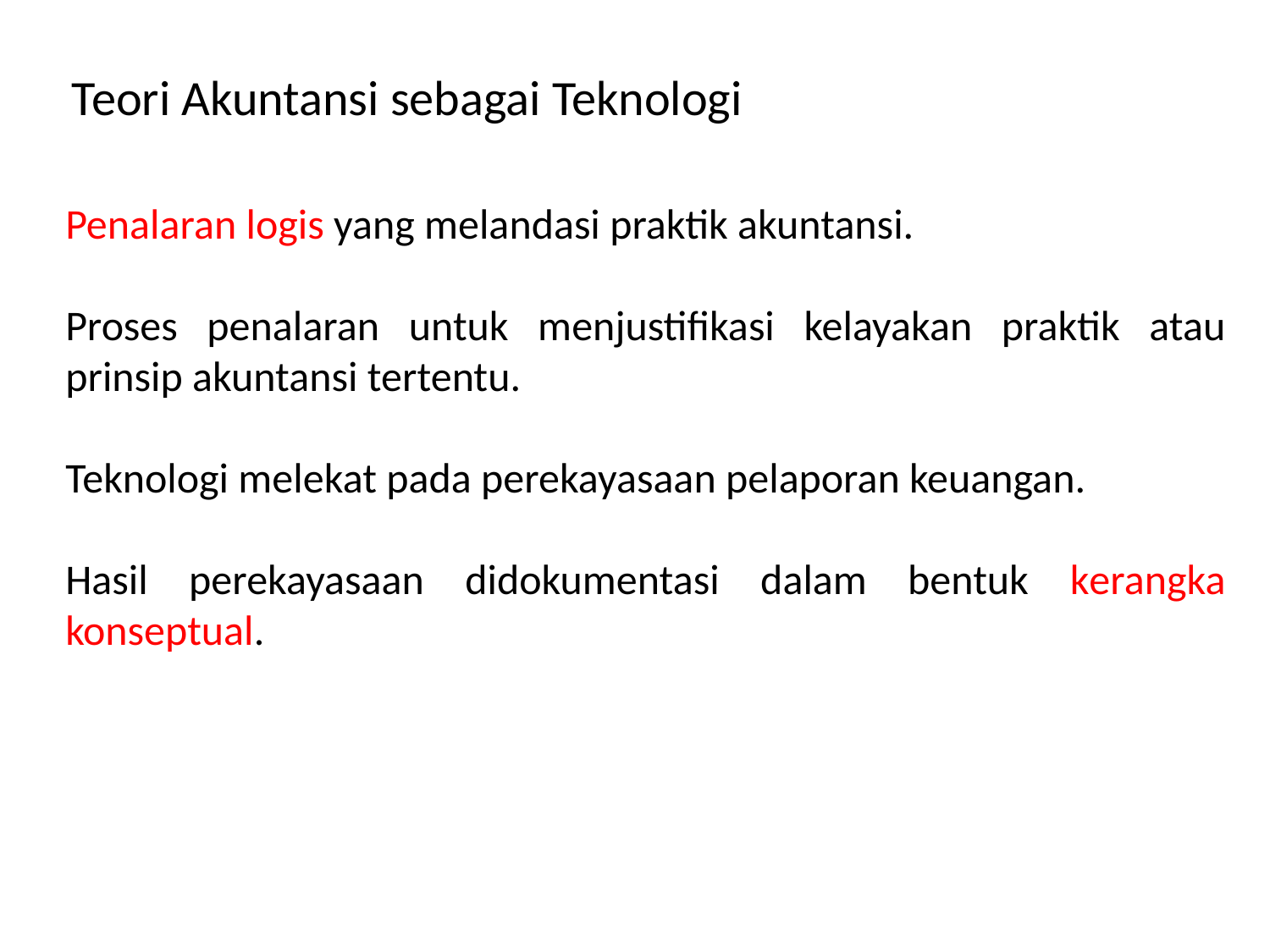

Teori Akuntansi sebagai Teknologi
Penalaran logis yang melandasi praktik akuntansi.

Proses penalaran untuk menjustifikasi kelayakan praktik atau prinsip akuntansi tertentu.

Teknologi melekat pada perekayasaan pelaporan keuangan.

Hasil perekayasaan didokumentasi dalam bentuk kerangka konseptual.